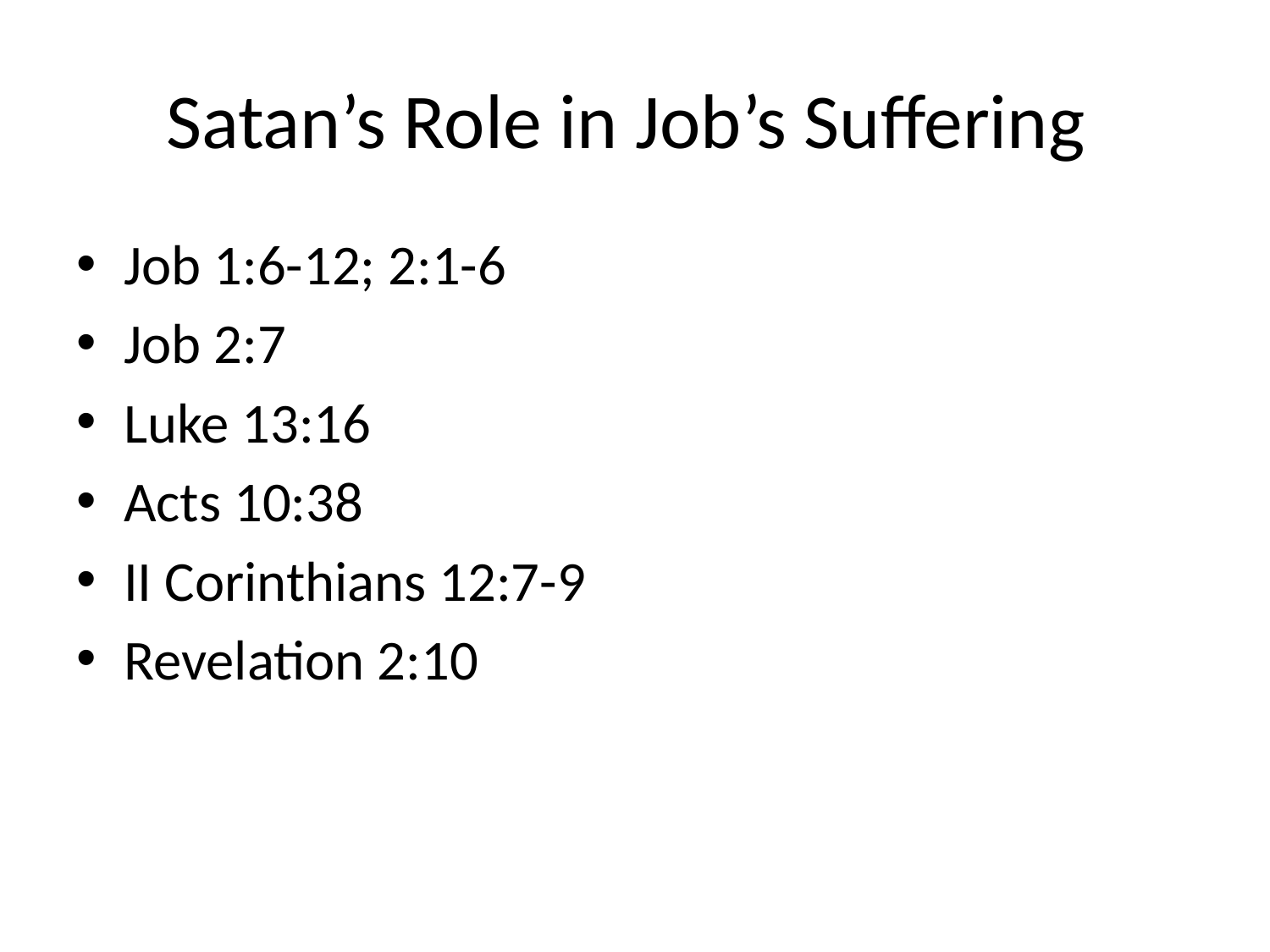

# Satan’s Role in Job’s Suffering
Job 1:6-12; 2:1-6
Job 2:7
Luke 13:16
Acts 10:38
II Corinthians 12:7-9
Revelation 2:10